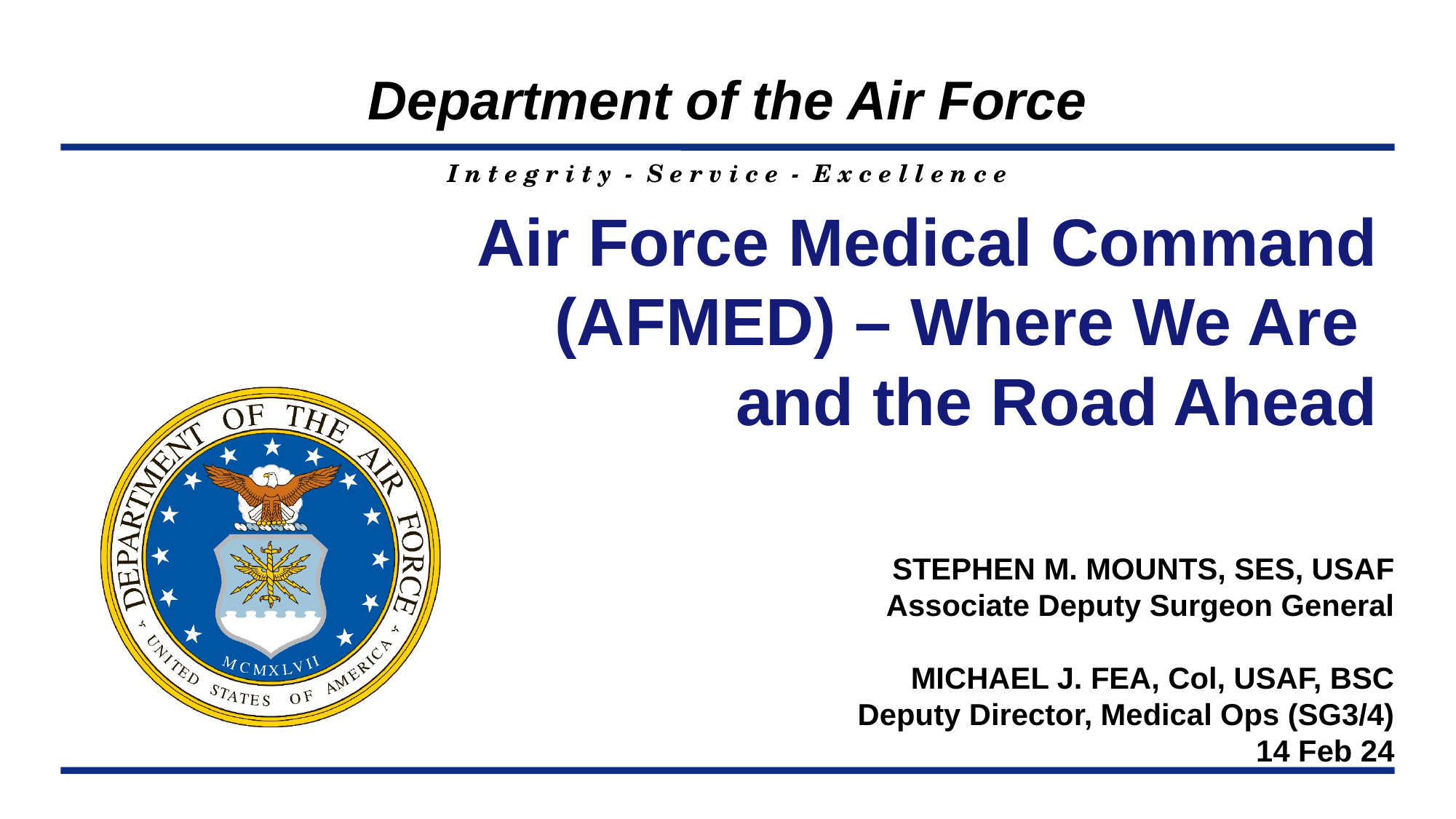

Air Force Medical Command (AFMED) – Where We Are
and the Road Ahead
STEPHEN M. MOUNTS, SES, USAF
Associate Deputy Surgeon General

MICHAEL J. FEA, Col, USAF, BSC
Deputy Director, Medical Ops (SG3/4)
14 Feb 24